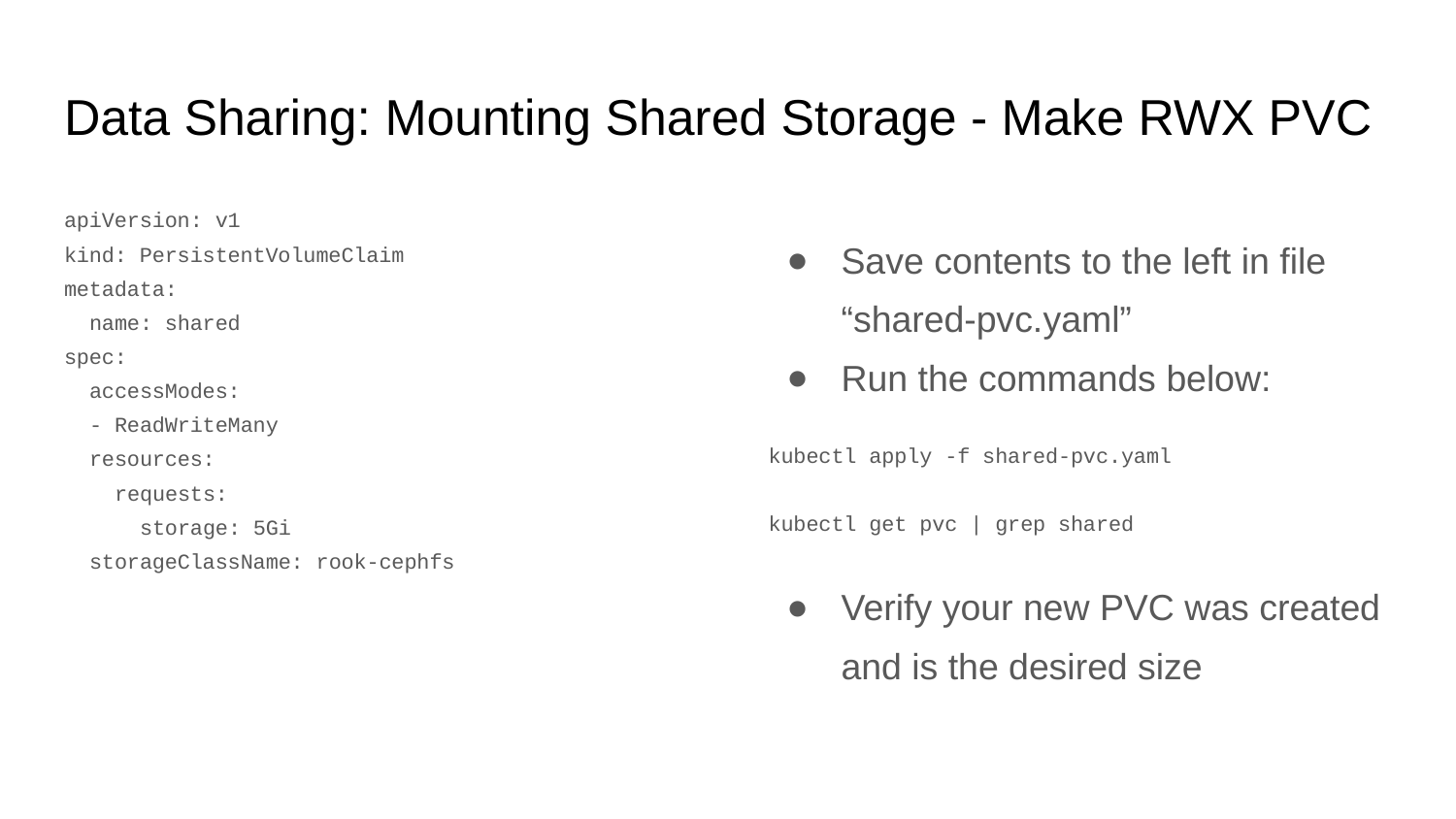

# Data Sharing: Mounting Shared Storage - Make RWX PVC
apiVersion: v1
kind: PersistentVolumeClaim
metadata:
  name: shared
spec:
  accessModes:
  - ReadWriteMany
  resources:
    requests:
      storage: 5Gi
  storageClassName: rook-cephfs

Save contents to the left in file “shared-pvc.yaml”
Run the commands below:

kubectl apply -f shared-pvc.yaml

kubectl get pvc | grep shared

Verify your new PVC was created and is the desired size